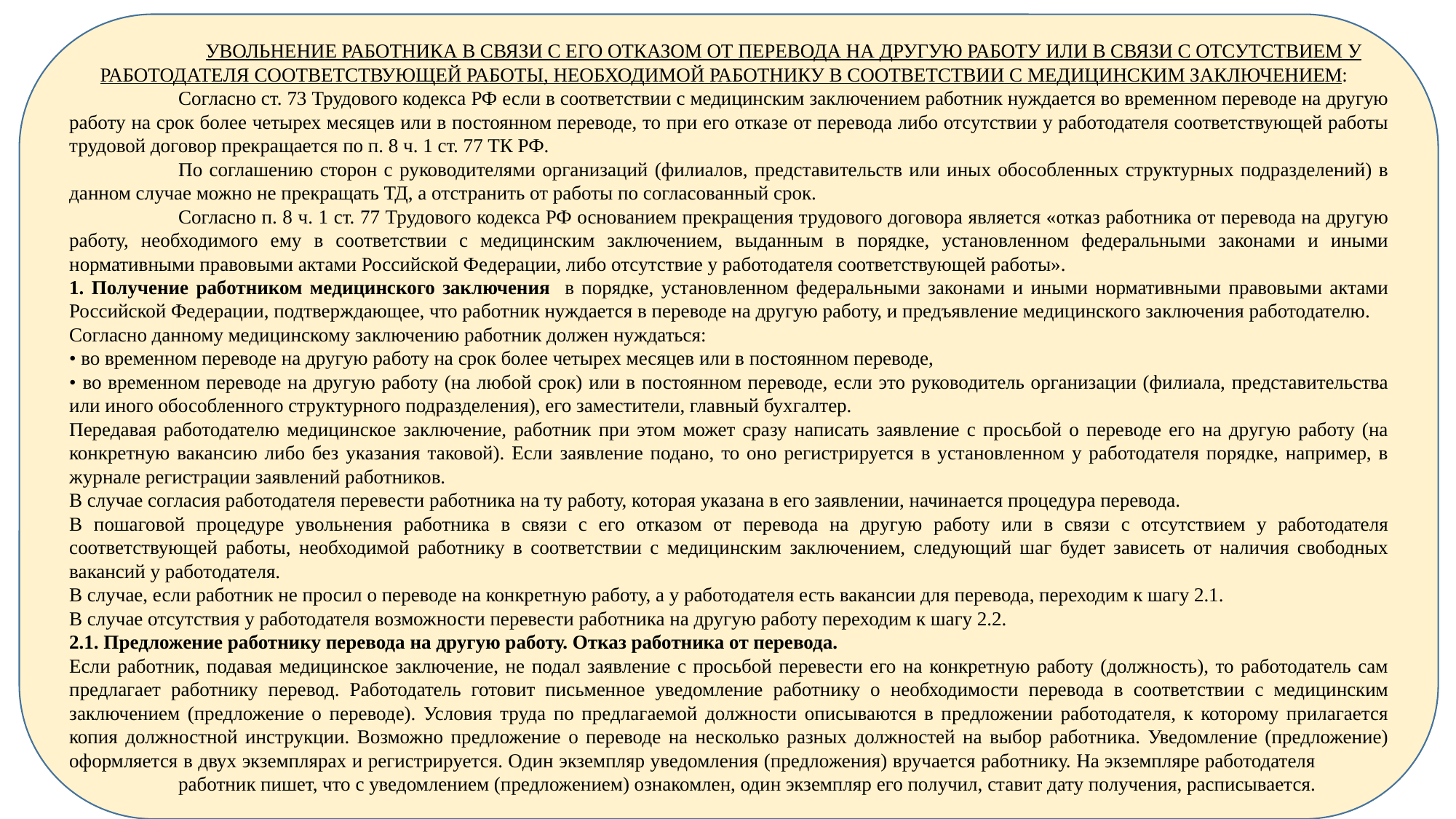

УВОЛЬНЕНИЕ РАБОТНИКА В СВЯЗИ С ЕГО ОТКАЗОМ ОТ ПЕРЕВОДА НА ДРУГУЮ РАБОТУ ИЛИ В СВЯЗИ С ОТСУТСТВИЕМ У РАБОТОДАТЕЛЯ СООТВЕТСТВУЮЩЕЙ РАБОТЫ, НЕОБХОДИМОЙ РАБОТНИКУ В СООТВЕТСТВИИ С МЕДИЦИНСКИМ ЗАКЛЮЧЕНИЕМ:
	Согласно ст. 73 Трудового кодекса РФ если в соответствии с медицинским заключением работник нуждается во временном переводе на другую работу на срок более четырех месяцев или в постоянном переводе, то при его отказе от перевода либо отсутствии у работодателя соответствующей работы трудовой договор прекращается по п. 8 ч. 1 ст. 77 ТК РФ.
	По соглашению сторон с руководителями организаций (филиалов, представительств или иных обособленных структурных подразделений) в данном случае можно не прекращать ТД, а отстранить от работы по согласованный срок.
	Согласно п. 8 ч. 1 ст. 77 Трудового кодекса РФ основанием прекращения трудового договора является «отказ работника от перевода на другую работу, необходимого ему в соответствии с медицинским заключением, выданным в порядке, установленном федеральными законами и иными нормативными правовыми актами Российской Федерации, либо отсутствие у работодателя соответствующей работы».
1. Получение работником медицинского заключения  в порядке, установленном федеральными законами и иными нормативными правовыми актами Российской Федерации, подтверждающее, что работник нуждается в переводе на другую работу, и предъявление медицинского заключения работодателю.
Согласно данному медицинскому заключению работник должен нуждаться:
• во временном переводе на другую работу на срок более четырех месяцев или в постоянном переводе,
• во временном переводе на другую работу (на любой срок) или в постоянном переводе, если это руководитель организации (филиала, представительства или иного обособленного структурного подразделения), его заместители, главный бухгалтер.
Передавая работодателю медицинское заключение, работник при этом может сразу написать заявление с просьбой о переводе его на другую работу (на конкретную вакансию либо без указания таковой). Если заявление подано, то оно регистрируется в установленном у работодателя порядке, например, в журнале регистрации заявлений работников.
В случае согласия работодателя перевести работника на ту работу, которая указана в его заявлении, начинается процедура перевода.
В пошаговой процедуре увольнения работника в связи с его отказом от перевода на другую работу или в связи с отсутствием у работодателя соответствующей работы, необходимой работнику в соответствии с медицинским заключением, следующий шаг будет зависеть от наличия свободных вакансий у работодателя.
В случае, если работник не просил о переводе на конкретную работу, а у работодателя есть вакансии для перевода, переходим к шагу 2.1.
В случае отсутствия у работодателя возможности перевести работника на другую работу переходим к шагу 2.2.
2.1. Предложение работнику перевода на другую работу. Отказ работника от перевода.
Если работник, подавая медицинское заключение, не подал заявление с просьбой перевести его на конкретную работу (должность), то работодатель сам предлагает работнику перевод. Работодатель готовит письменное уведомление работнику о необходимости перевода в соответствии с медицинским заключением (предложение о переводе). Условия труда по предлагаемой должности описываются в предложении работодателя, к которому прилагается копия должностной инструкции. Возможно предложение о переводе на несколько разных должностей на выбор работника. Уведомление (предложение) оформляется в двух экземплярах и регистрируется. Один экземпляр уведомления (предложения) вручается работнику. На экземпляре работодателя 		работник пишет, что с уведомлением (предложением) ознакомлен, один экземпляр его получил, ставит дату получения, расписывается.